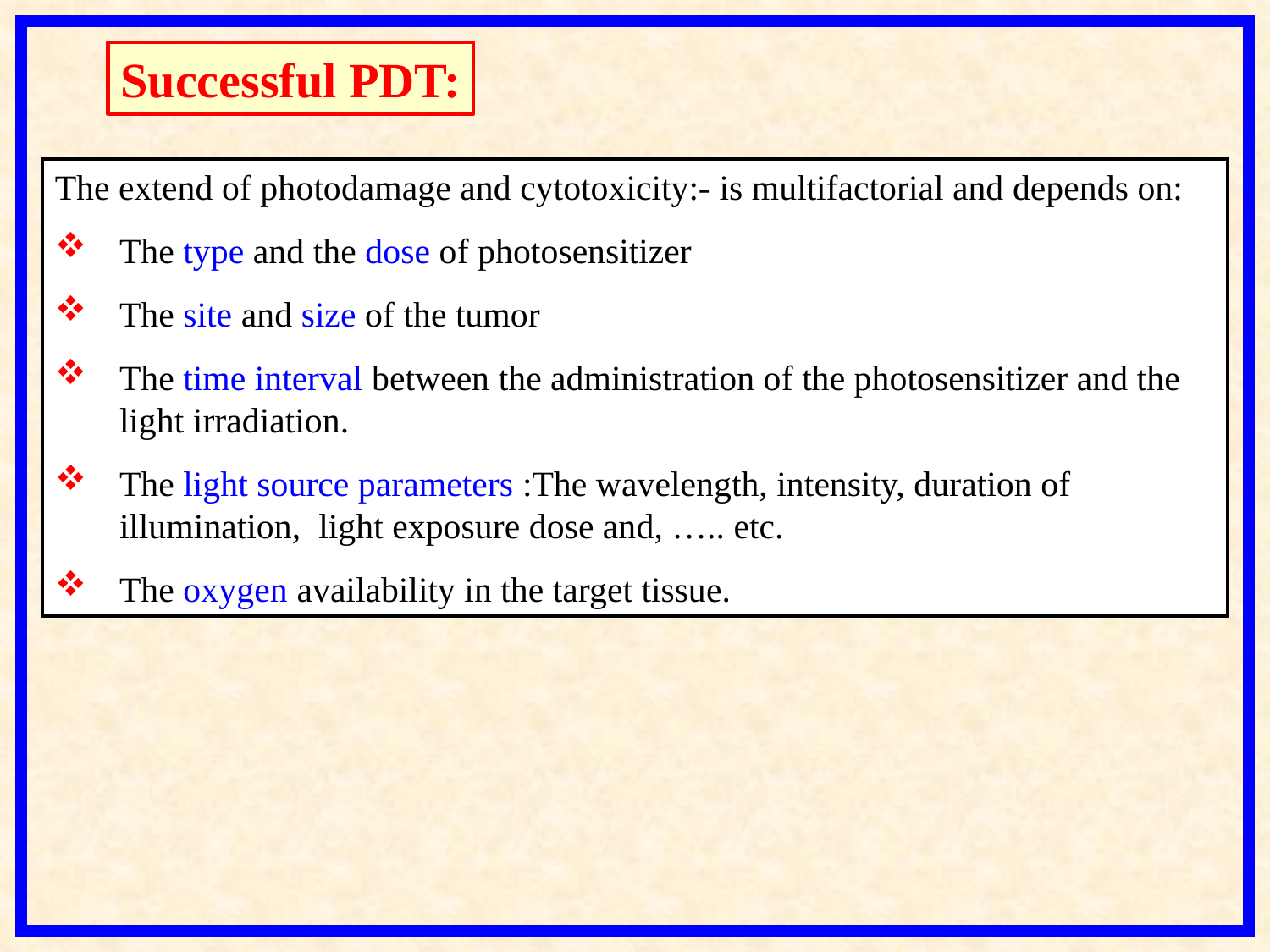

Successful PDT:
The extend of photodamage and cytotoxicity:- is multifactorial and depends on:

The type and the dose of photosensitizer

The site and size of the tumor

The time interval between the administration of the photosensitizer and the light irradiation.

The light source parameters :The wavelength, intensity, duration of illumination,  light exposure dose and, ….. etc.

The oxygen availability in the target tissue.